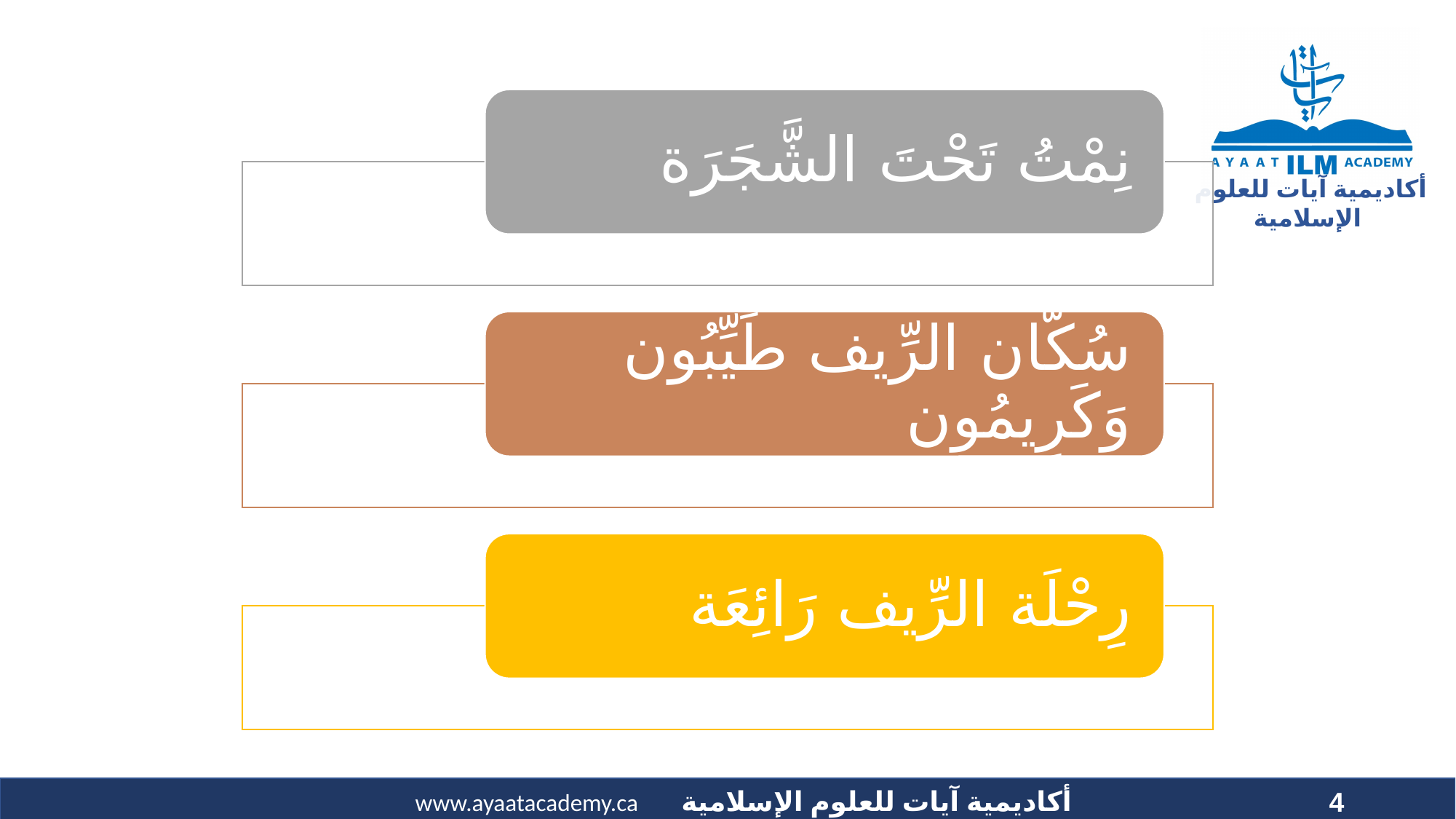

نِمْتُ تَحْتَ الشَّجَرَة
سُكَّان الرِّيف طَيِّبُون وَكَرِيمُون
رِحْلَة الرِّيف رَائِعَة
4